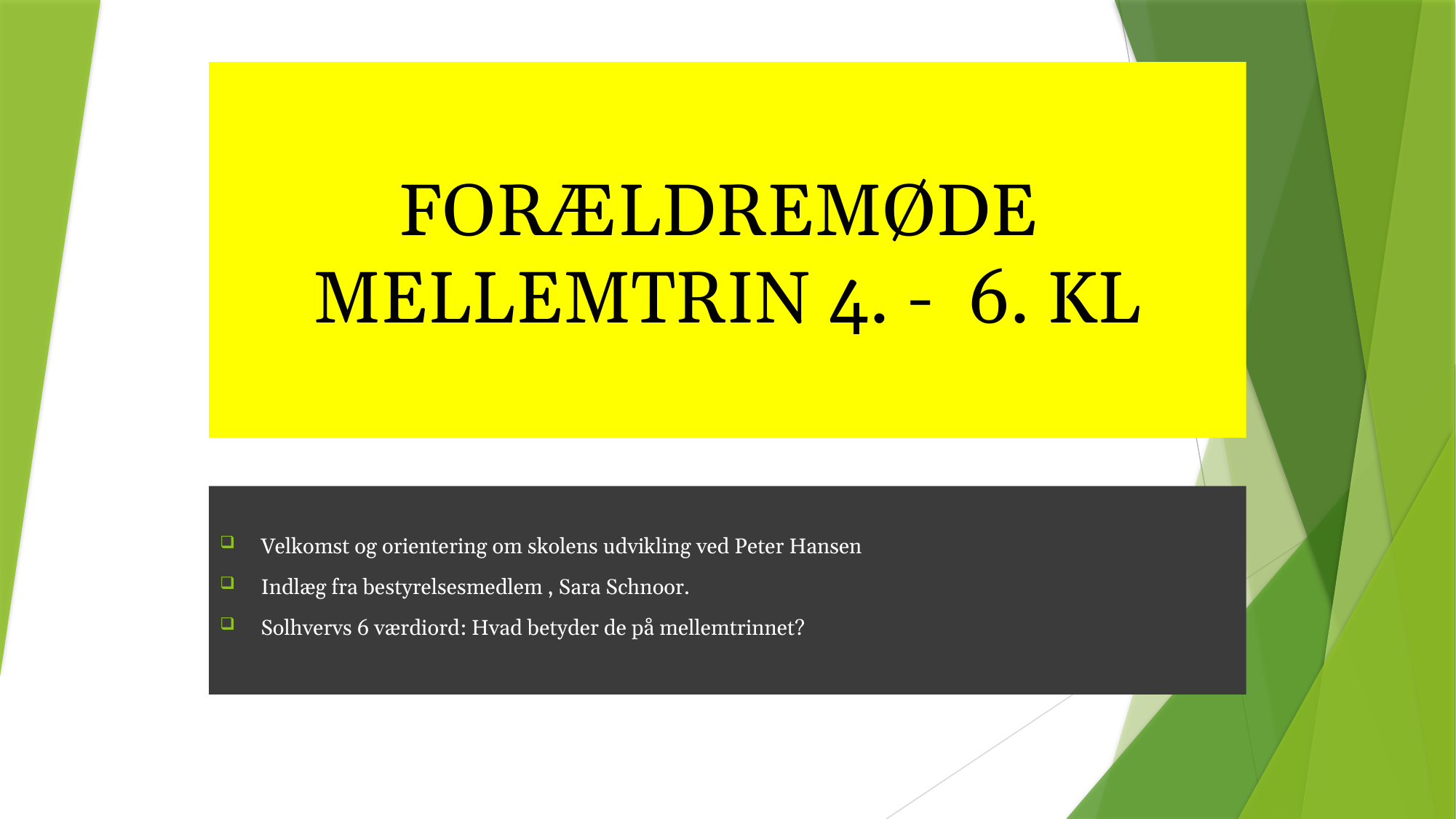

# FORÆLDREMØDE MELLEMTRIN 4. -  6. KL

Velkomst og orientering om skolens udvikling ved Peter Hansen
Indlæg fra bestyrelsesmedlem , Sara Schnoor.
Solhvervs 6 værdiord: Hvad betyder de på mellemtrinnet?